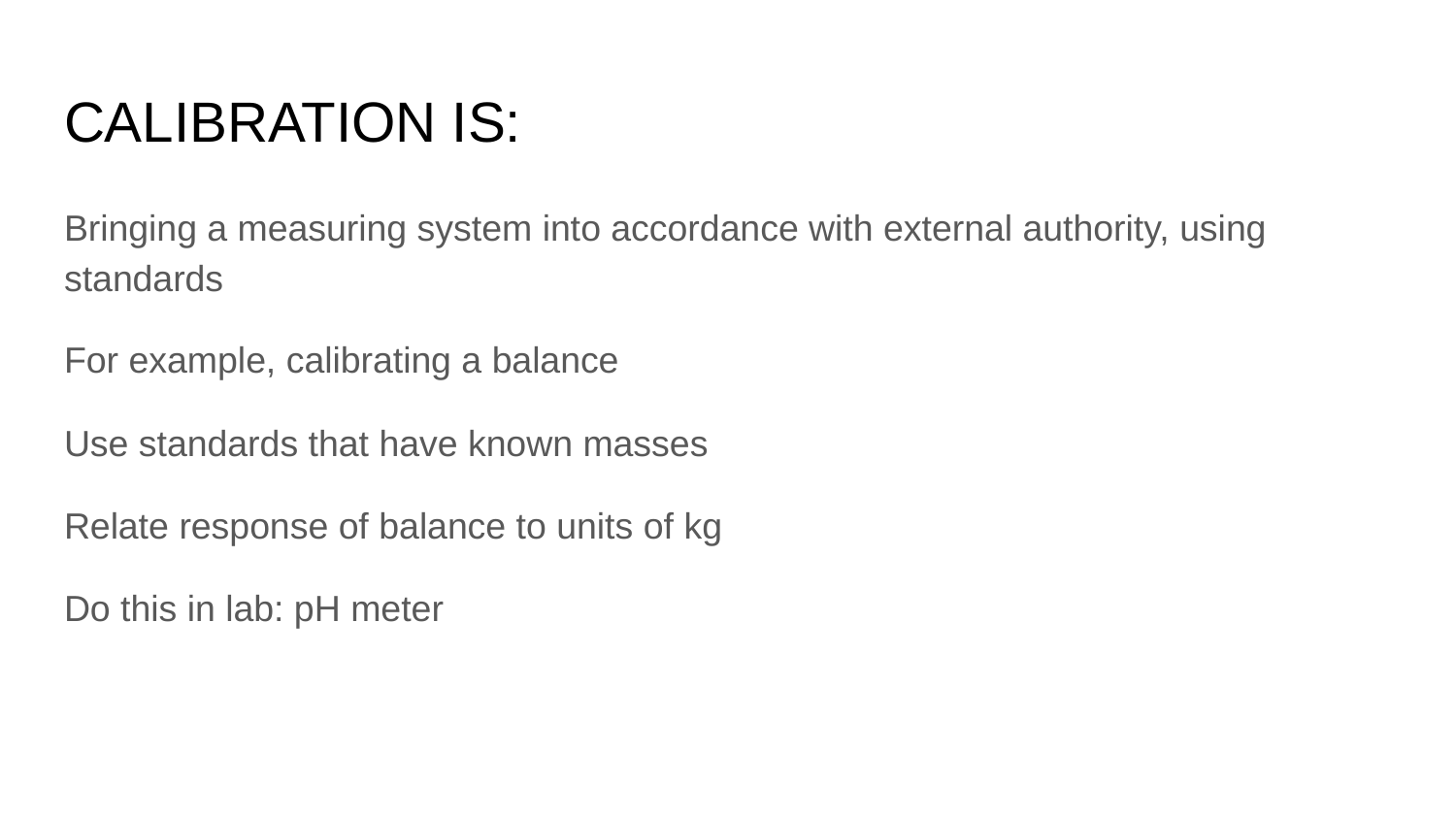

# CALIBRATION IS:
Bringing a measuring system into accordance with external authority, using standards
For example, calibrating a balance
Use standards that have known masses
Relate response of balance to units of kg
Do this in lab: pH meter